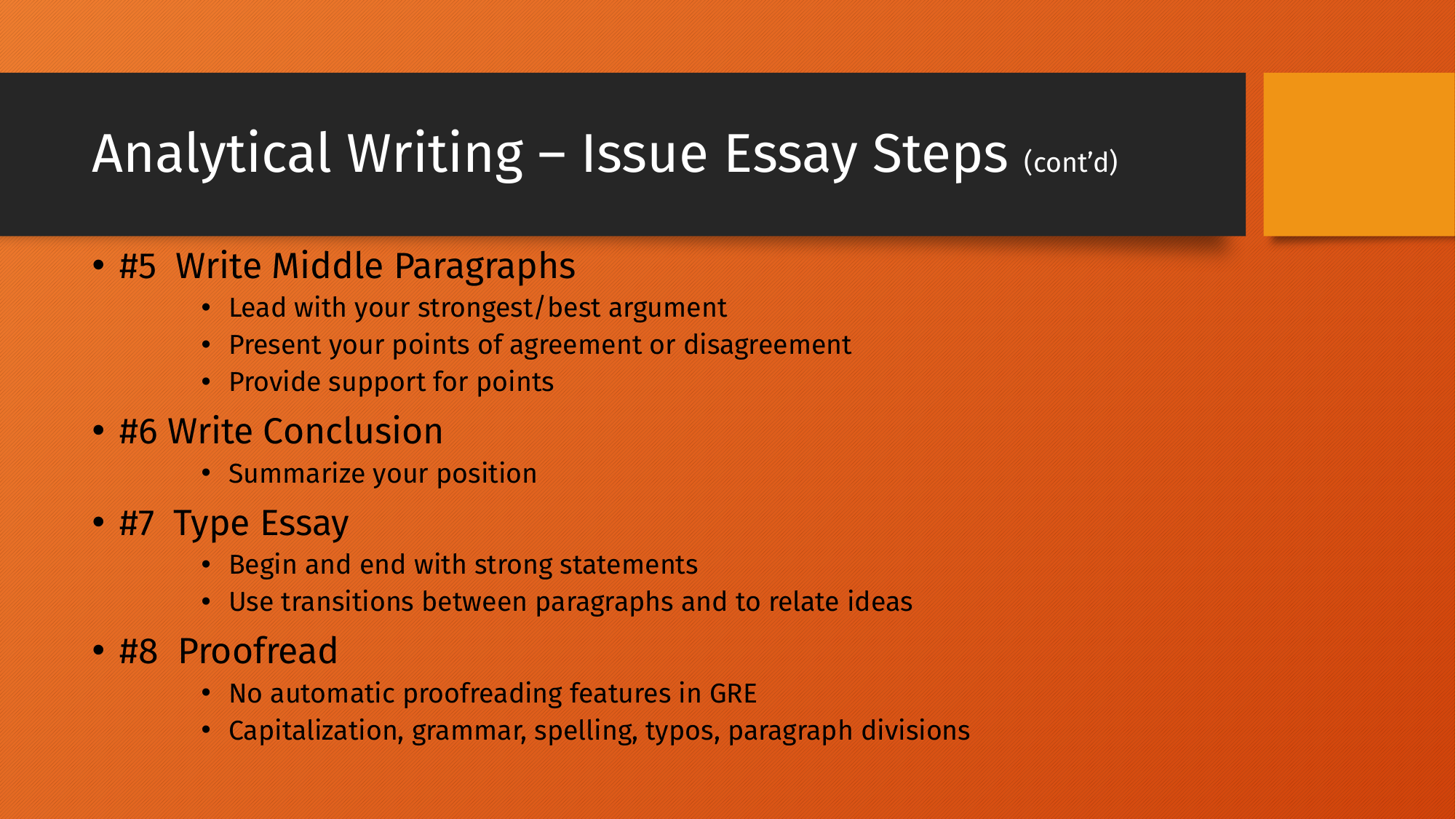

# Analytical Writing – Issue Essay Steps (cont’d)
#5  Write Middle Paragraphs
Lead with your strongest/best argument
Present your points of agreement or disagreement
Provide support for points
#6 Write Conclusion
Summarize your position
#7  Type Essay
Begin and end with strong statements
Use transitions between paragraphs and to relate ideas
#8  Proofread
No automatic proofreading features in GRE
Capitalization, grammar, spelling, typos, paragraph divisions